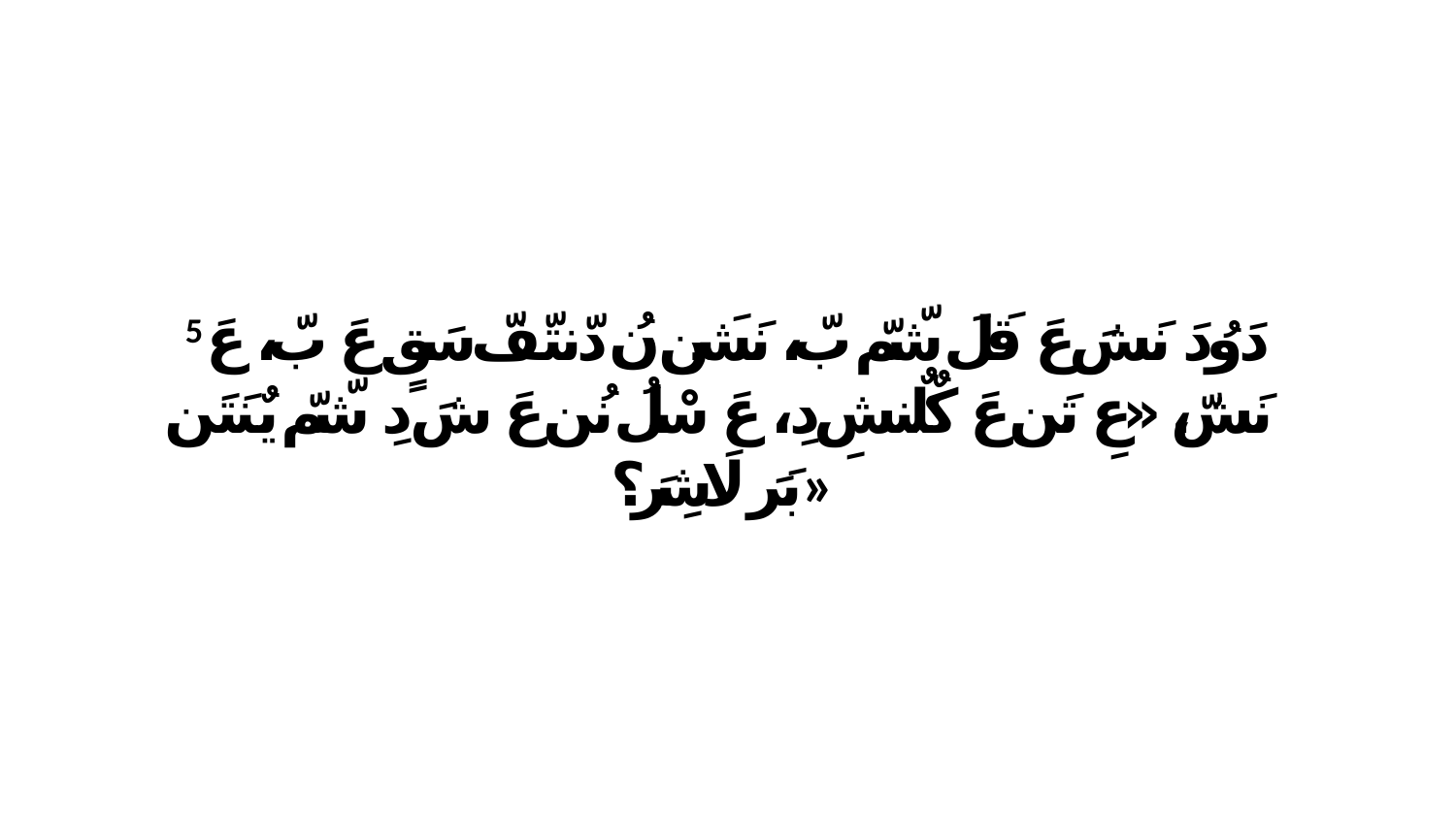

5 دَوُدَ نَشَ عَ قَلَ شّمّ بّ، نَشَن نُ دّنتّفّ سَقٍ عَ بّ، عَ نَشّ، «عِ تَن عَ كٌلٌنشِ دِ، عَ سْلُ نُن عَ شَ دِ شّمّ يٌنَتَن بَرَ لَاشِرَ؟»